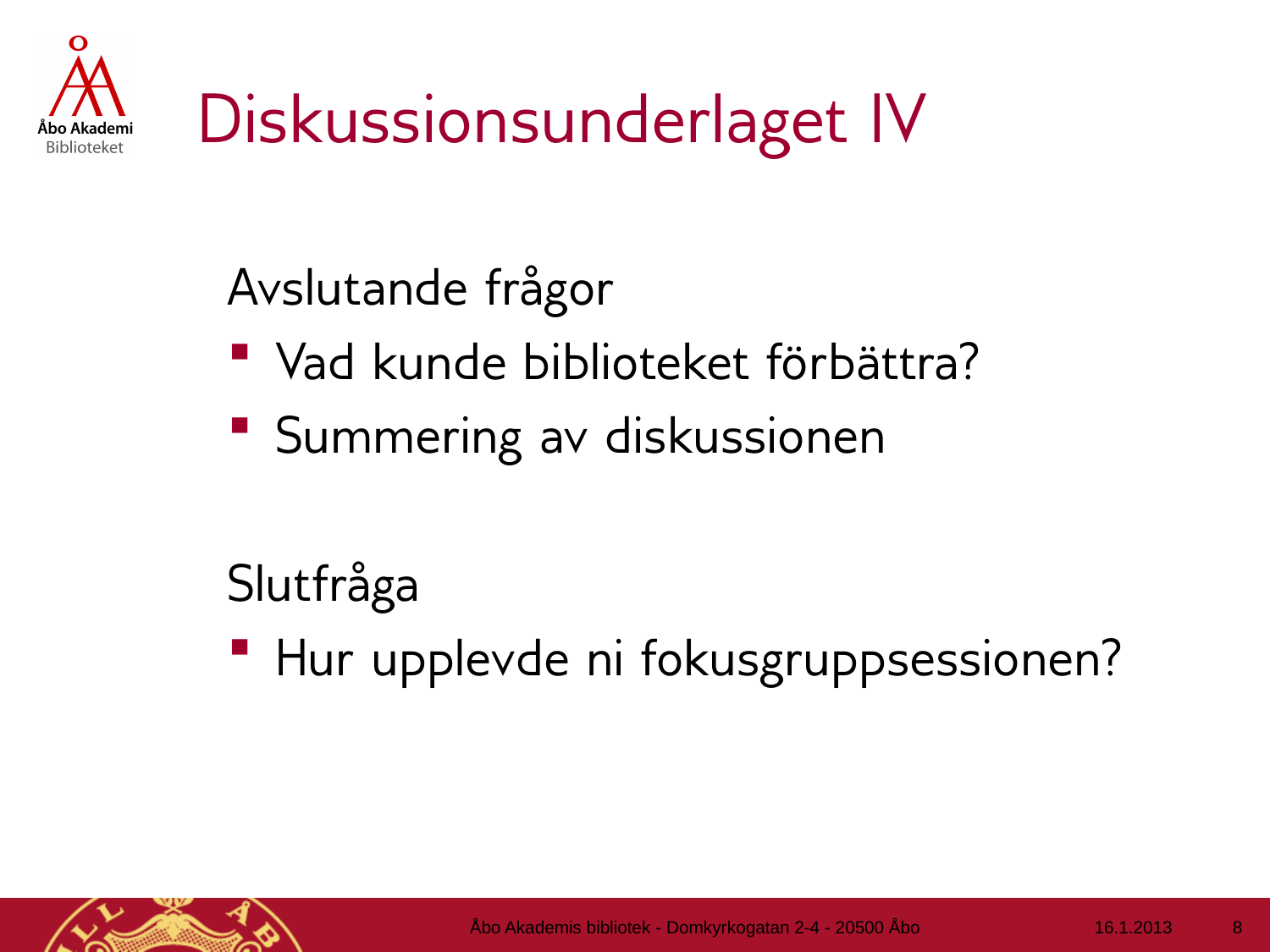

# Diskussionsunderlaget IV
Avslutande frågor
Vad kunde biblioteket förbättra?
Summering av diskussionen

Slutfråga
Hur upplevde ni fokusgruppsessionen?
8
Åbo Akademis bibliotek - Domkyrkogatan 2-4 - 20500 Åbo
16.1.2013